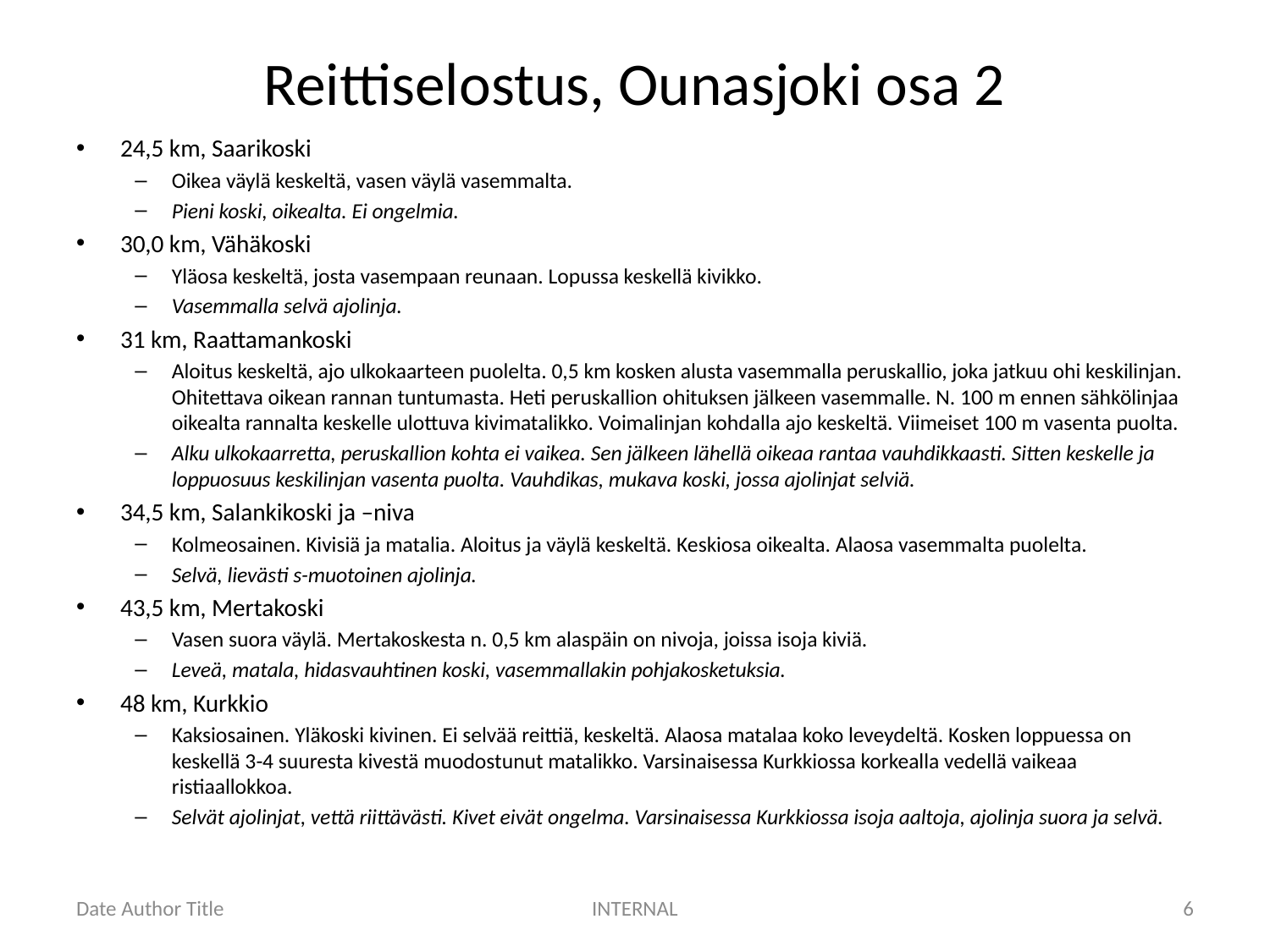

# Reittiselostus, Ounasjoki osa 2
24,5 km, Saarikoski
Oikea väylä keskeltä, vasen väylä vasemmalta.
Pieni koski, oikealta. Ei ongelmia.
30,0 km, Vähäkoski
Yläosa keskeltä, josta vasempaan reunaan. Lopussa keskellä kivikko.
Vasemmalla selvä ajolinja.
31 km, Raattamankoski
Aloitus keskeltä, ajo ulkokaarteen puolelta. 0,5 km kosken alusta vasemmalla peruskallio, joka jatkuu ohi keskilinjan. Ohitettava oikean rannan tuntumasta. Heti peruskallion ohituksen jälkeen vasemmalle. N. 100 m ennen sähkölinjaa oikealta rannalta keskelle ulottuva kivimatalikko. Voimalinjan kohdalla ajo keskeltä. Viimeiset 100 m vasenta puolta.
Alku ulkokaarretta, peruskallion kohta ei vaikea. Sen jälkeen lähellä oikeaa rantaa vauhdikkaasti. Sitten keskelle ja loppuosuus keskilinjan vasenta puolta. Vauhdikas, mukava koski, jossa ajolinjat selviä.
34,5 km, Salankikoski ja –niva
Kolmeosainen. Kivisiä ja matalia. Aloitus ja väylä keskeltä. Keskiosa oikealta. Alaosa vasemmalta puolelta.
Selvä, lievästi s-muotoinen ajolinja.
43,5 km, Mertakoski
Vasen suora väylä. Mertakoskesta n. 0,5 km alaspäin on nivoja, joissa isoja kiviä.
Leveä, matala, hidasvauhtinen koski, vasemmallakin pohjakosketuksia.
48 km, Kurkkio
Kaksiosainen. Yläkoski kivinen. Ei selvää reittiä, keskeltä. Alaosa matalaa koko leveydeltä. Kosken loppuessa on keskellä 3-4 suuresta kivestä muodostunut matalikko. Varsinaisessa Kurkkiossa korkealla vedellä vaikeaa ristiaallokkoa.
Selvät ajolinjat, vettä riittävästi. Kivet eivät ongelma. Varsinaisessa Kurkkiossa isoja aaltoja, ajolinja suora ja selvä.
Date Author Title
INTERNAL
6